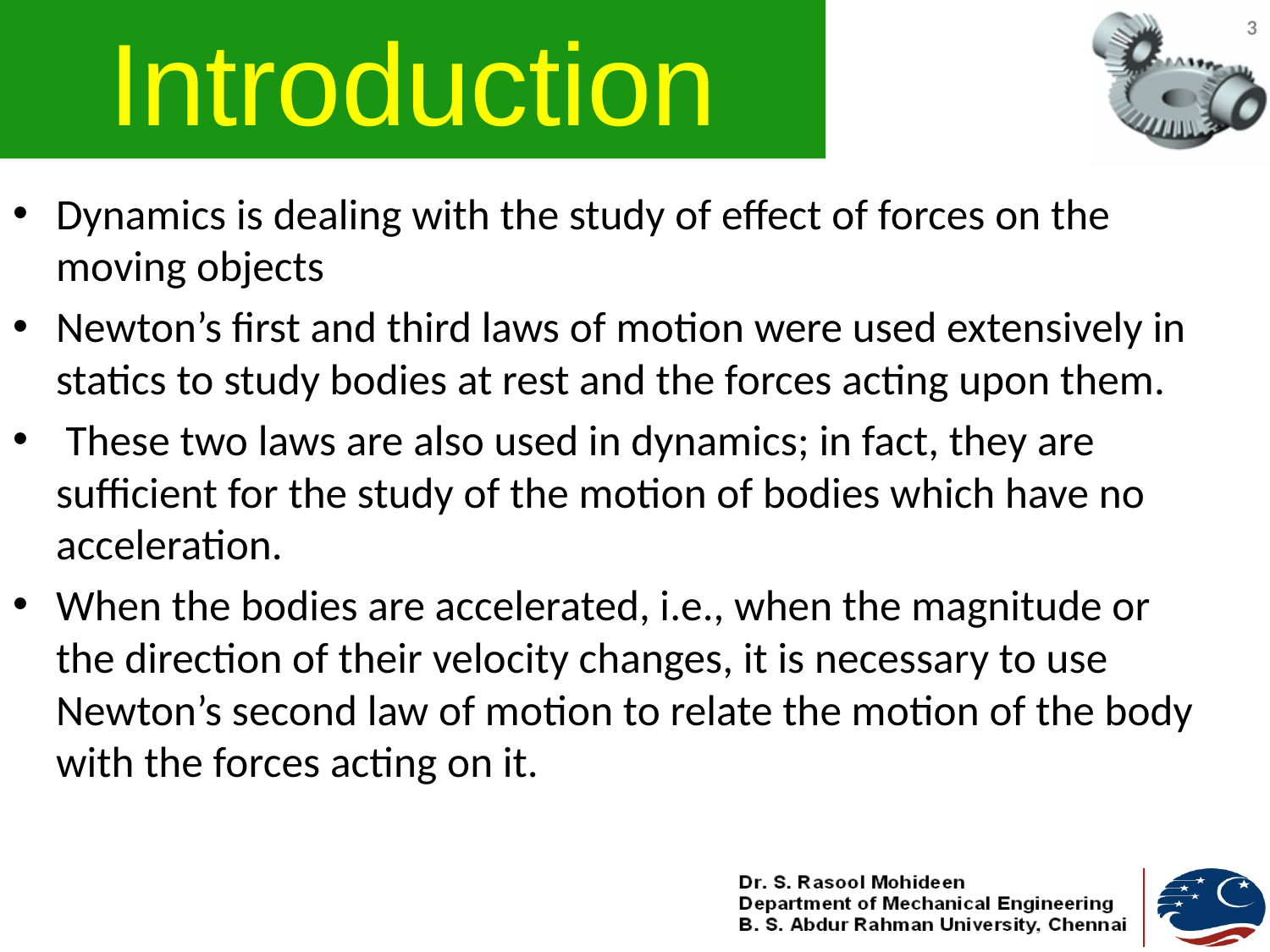

# Introduction
3
Dynamics is dealing with the study of effect of forces on the moving objects
Newton’s first and third laws of motion were used extensively in statics to study bodies at rest and the forces acting upon them.
 These two laws are also used in dynamics; in fact, they are sufficient for the study of the motion of bodies which have no acceleration.
When the bodies are accelerated, i.e., when the magnitude or the direction of their velocity changes, it is necessary to use Newton’s second law of motion to relate the motion of the body with the forces acting on it.